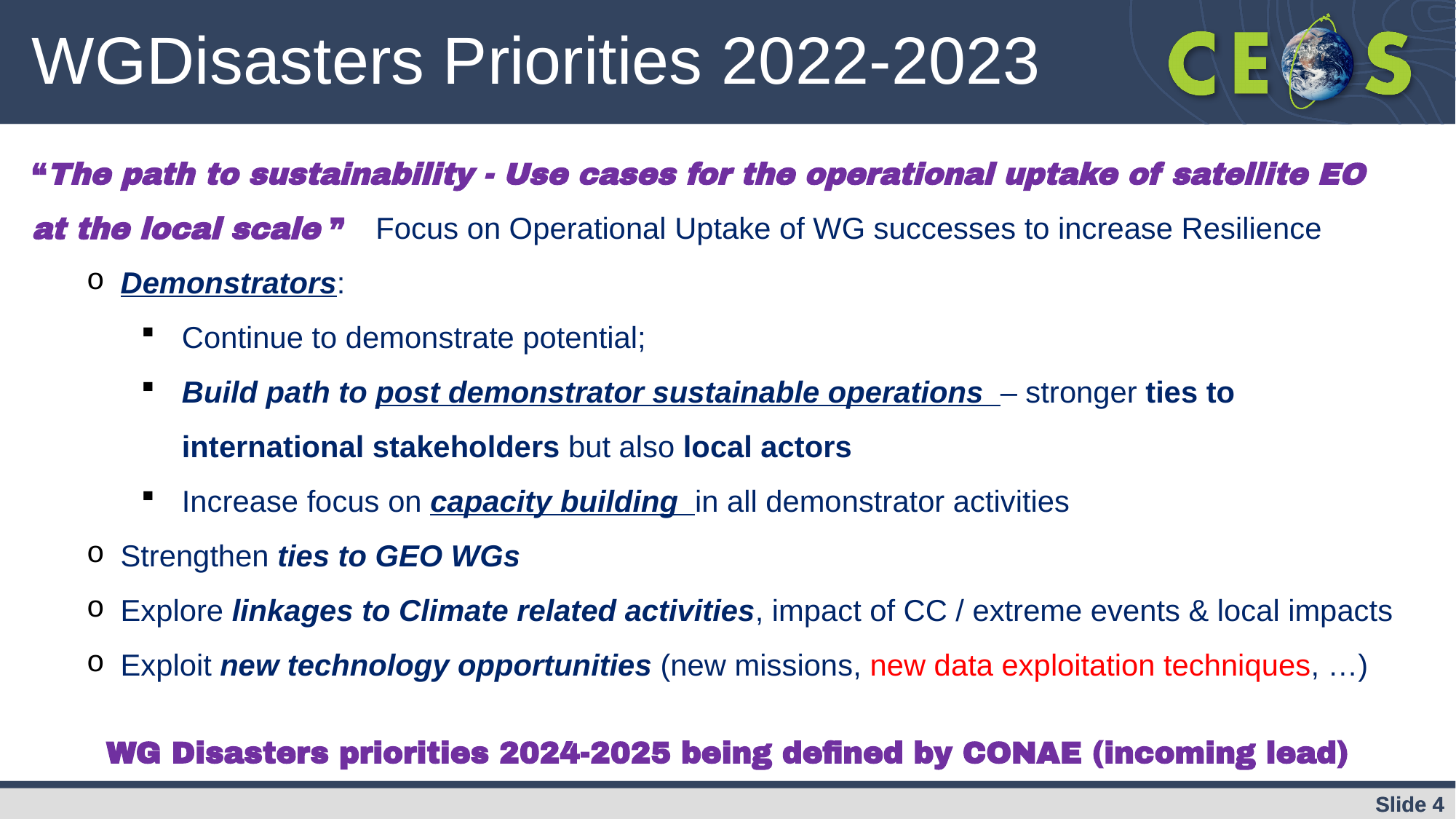

# WGDisasters Priorities 2022-2023
“The path to sustainability - Use cases for the operational uptake of satellite EO at the local scale ”   Focus on Operational Uptake of WG successes to increase Resilience
Demonstrators:
Continue to demonstrate potential;
Build path to post demonstrator sustainable operations  – stronger ties to international stakeholders but also local actors
Increase focus on capacity building  in all demonstrator activities
Strengthen ties to GEO WGs
Explore linkages to Climate related activities, impact of CC / extreme events & local impacts
Exploit new technology opportunities (new missions, new data exploitation techniques, …)
WG Disasters priorities 2024-2025 being defined by CONAE (incoming lead)
Slide 4